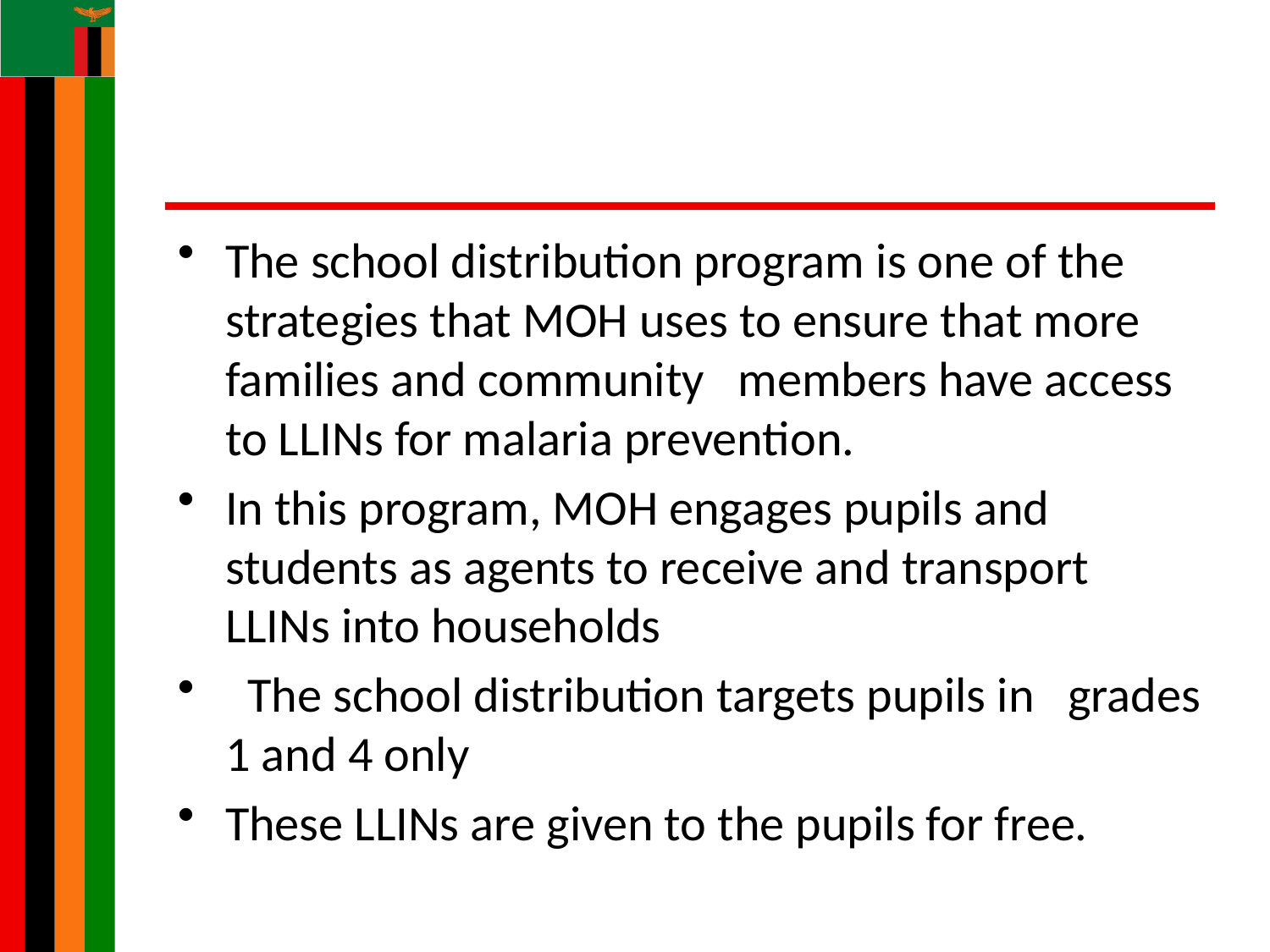

#
The school distribution program is one of the strategies that MOH uses to ensure that more families and community   members have access to LLINs for malaria prevention.
In this program, MOH engages pupils and students as agents to receive and transport LLINs into households
  The school distribution targets pupils in   grades 1 and 4 only
These LLINs are given to the pupils for free.